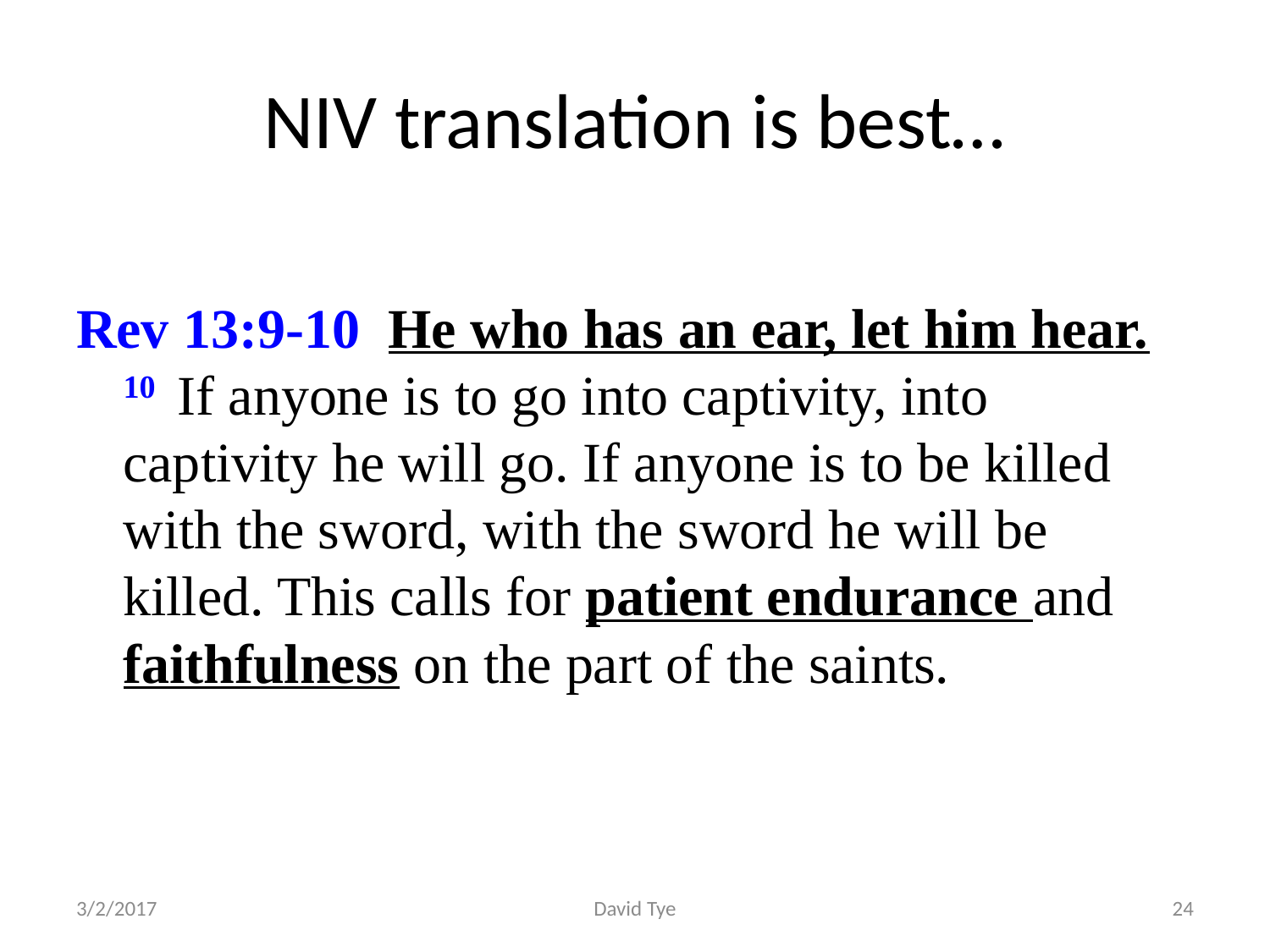

# NIV translation is best…
Rev 13:9-10  He who has an ear, let him hear. 10  If anyone is to go into captivity, into captivity he will go. If anyone is to be killed with the sword, with the sword he will be killed. This calls for patient endurance and faithfulness on the part of the saints.

3/2/2017
David Tye
24